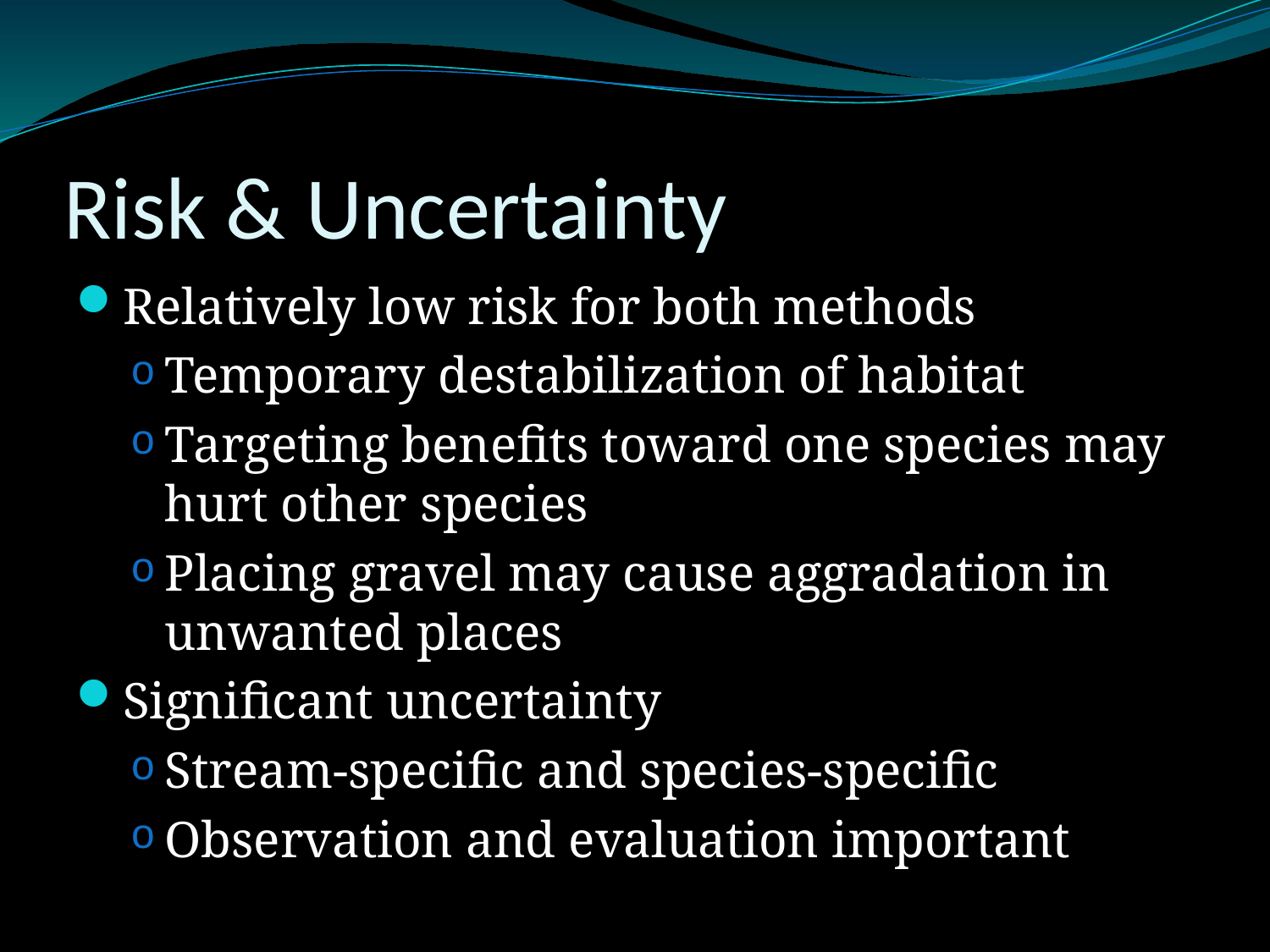

# Risk & Uncertainty
Relatively low risk for both methods
Temporary destabilization of habitat
Targeting benefits toward one species may hurt other species
Placing gravel may cause aggradation in unwanted places
Significant uncertainty
Stream-specific and species-specific
Observation and evaluation important